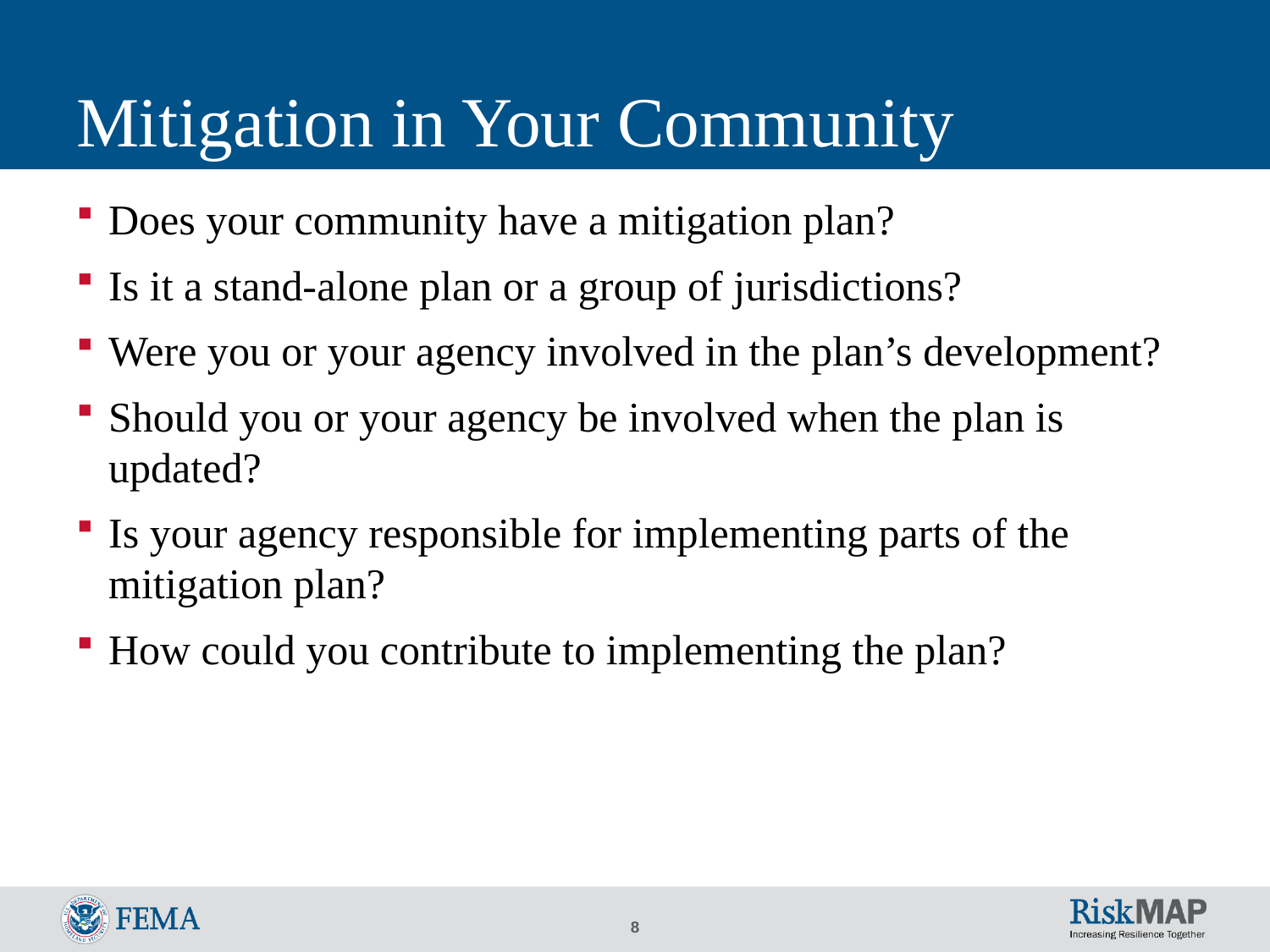

# Mitigation in Your Community
Does your community have a mitigation plan?
Is it a stand-alone plan or a group of jurisdictions?
Were you or your agency involved in the plan’s development?
Should you or your agency be involved when the plan is updated?
Is your agency responsible for implementing parts of the mitigation plan?
How could you contribute to implementing the plan?